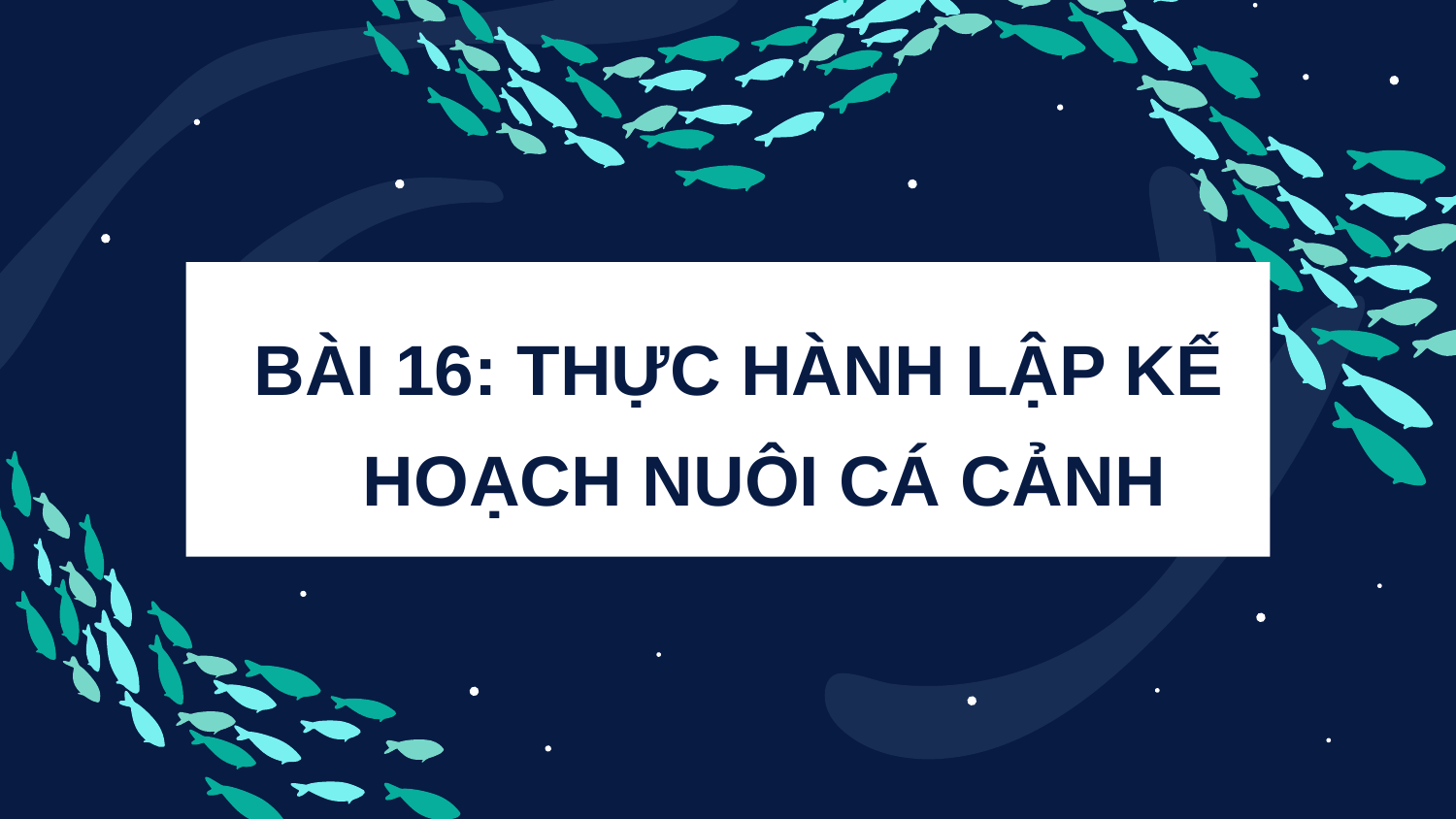

BÀI 16: THỰC HÀNH LẬP KẾ HOẠCH NUÔI CÁ CẢNH